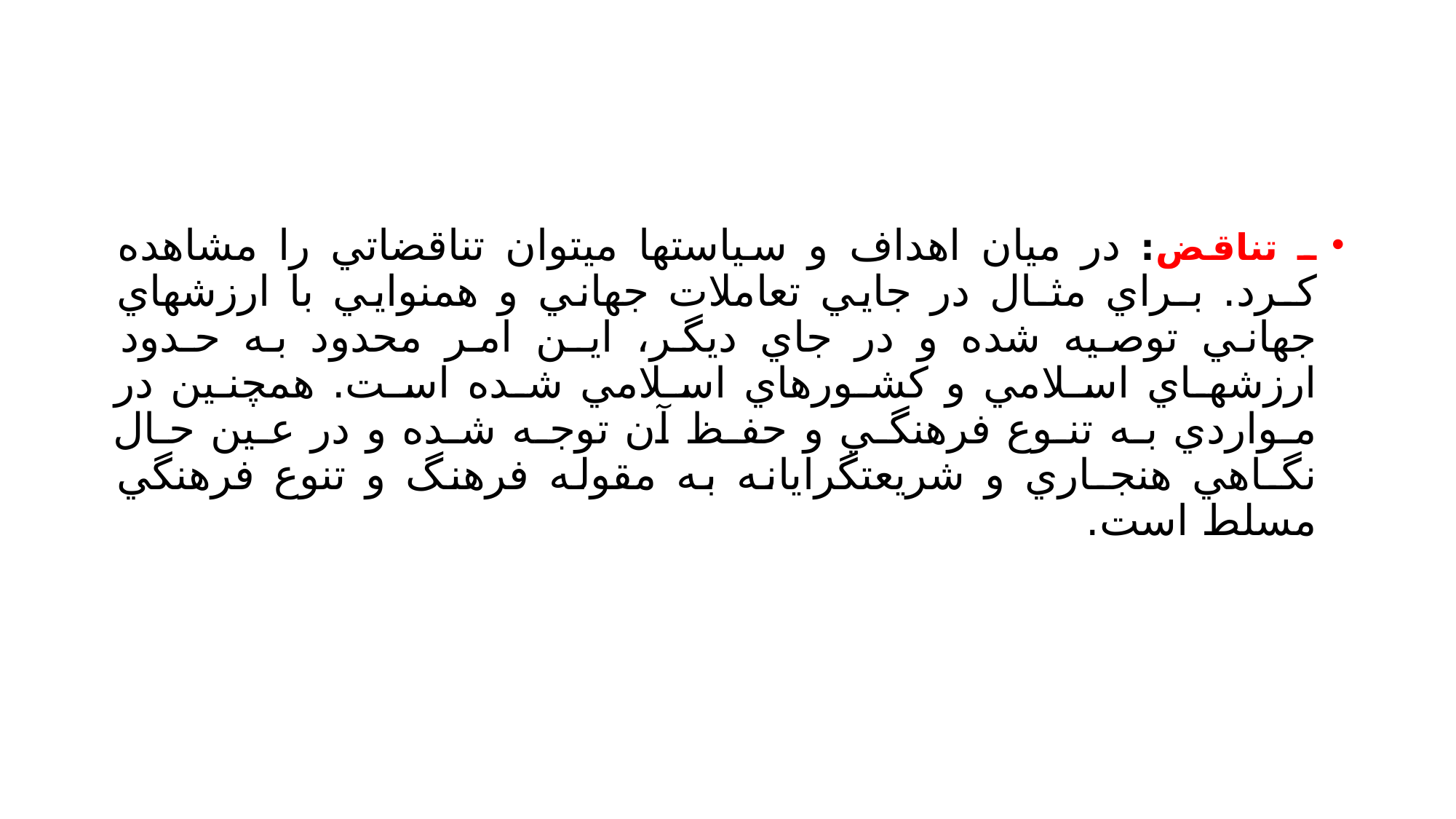

#
ـ تناقض: در ميان اهداف و سياستها ميتوان تناقضاتي را مشاهده كـرد. بـراي مثـال در جايي تعاملات جهاني و همنوايي با ارزشهاي جهاني توصيه شده و در جاي ديگر، ايـن امر محدود به حـدود ارزشهـاي اسـلامي و كشـورهاي اسـلامي شـده اسـت. همچنـين در مـواردي بـه تنـوع فرهنگـي و حفـظ آن توجـه شـده و در عـين حـال نگـاهي هنجـاري و شريعتگرايانه به مقوله فرهنگ و تنوع فرهنگي مسلط است.